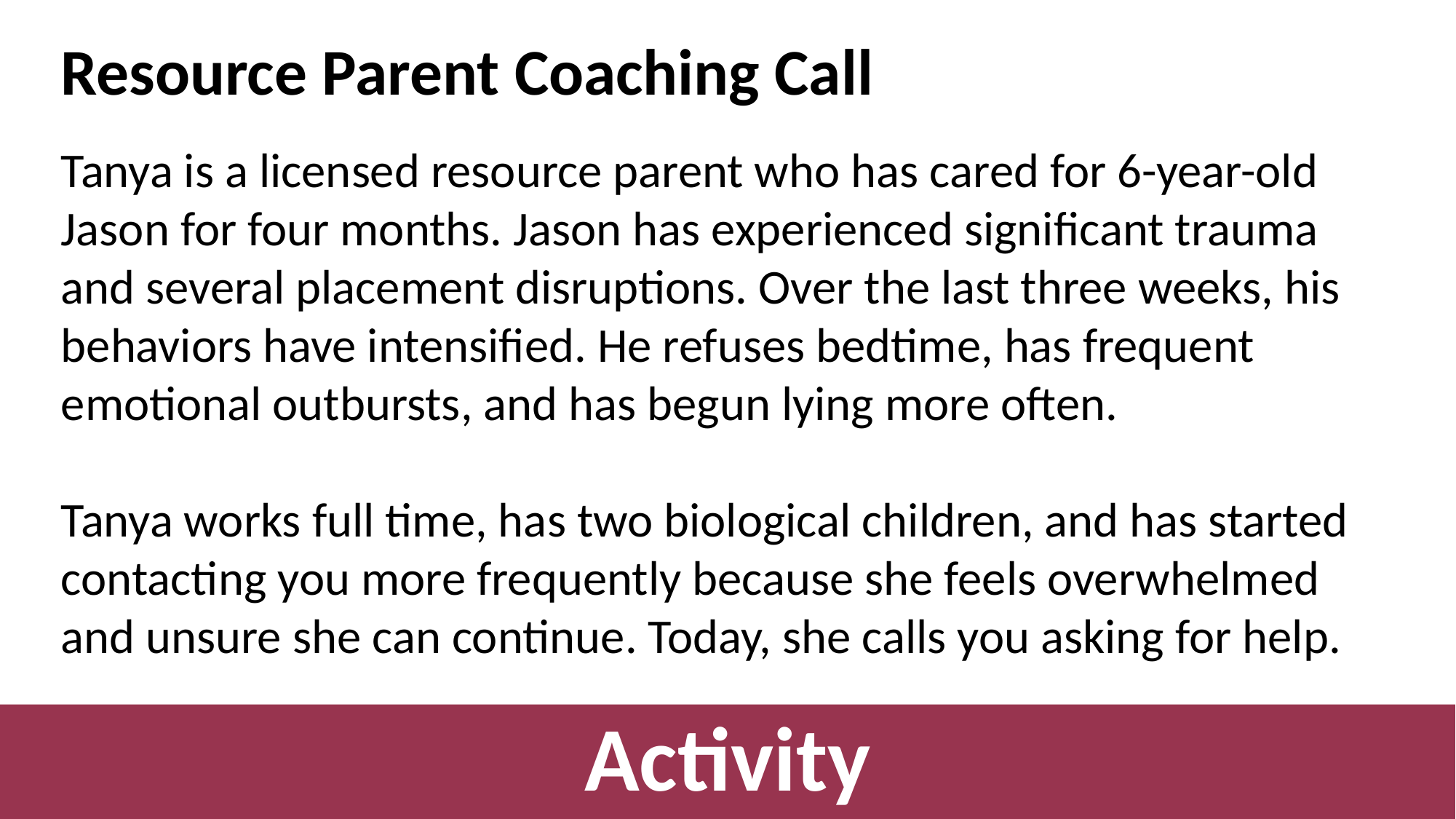

# Resource Parent Coaching Call
Tanya is a licensed resource parent who has cared for 6-year-old Jason for four months. Jason has experienced significant trauma and several placement disruptions. Over the last three weeks, his behaviors have intensified. He refuses bedtime, has frequent emotional outbursts, and has begun lying more often.

Tanya works full time, has two biological children, and has started contacting you more frequently because she feels overwhelmed and unsure she can continue. Today, she calls you asking for help.
Activity